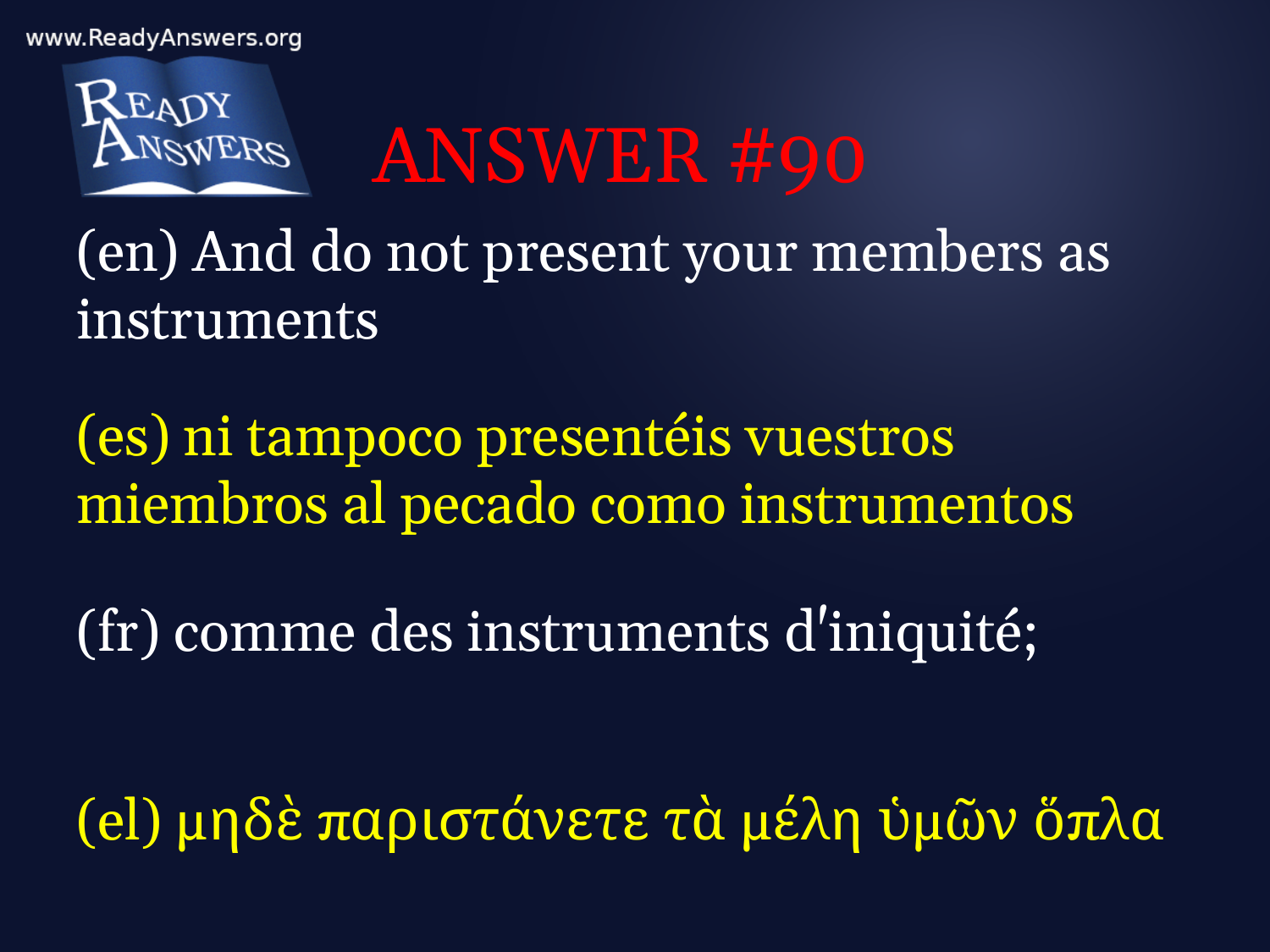

# ANSWER #90
(en) And do not present your members as instruments
(es) ni tampoco presentéis vuestros miembros al pecado como instrumentos
(fr) comme des instruments d'iniquité;
(el) μηδὲ παριστάνετε τὰ μέλη ὑμῶν ὅπλα